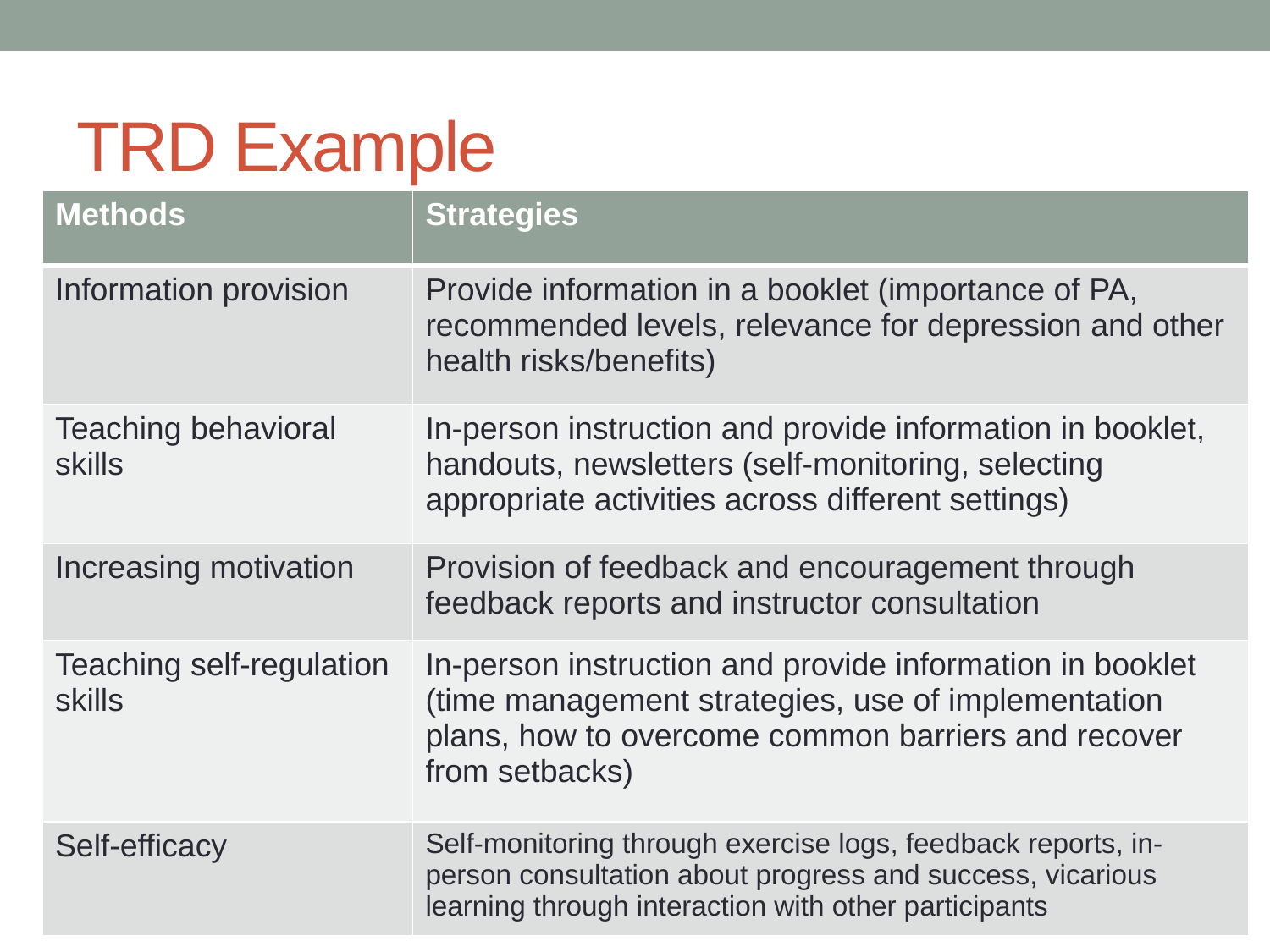

# TRD Example
| Methods | Strategies |
| --- | --- |
| Information provision | Provide information in a booklet (importance of PA, recommended levels, relevance for depression and other health risks/benefits) |
| Teaching behavioral skills | In-person instruction and provide information in booklet, handouts, newsletters (self-monitoring, selecting appropriate activities across different settings) |
| Increasing motivation | Provision of feedback and encouragement through feedback reports and instructor consultation |
| Teaching self-regulation skills | In-person instruction and provide information in booklet (time management strategies, use of implementation plans, how to overcome common barriers and recover from setbacks) |
| Self-efficacy | Self-monitoring through exercise logs, feedback reports, in-person consultation about progress and success, vicarious learning through interaction with other participants |